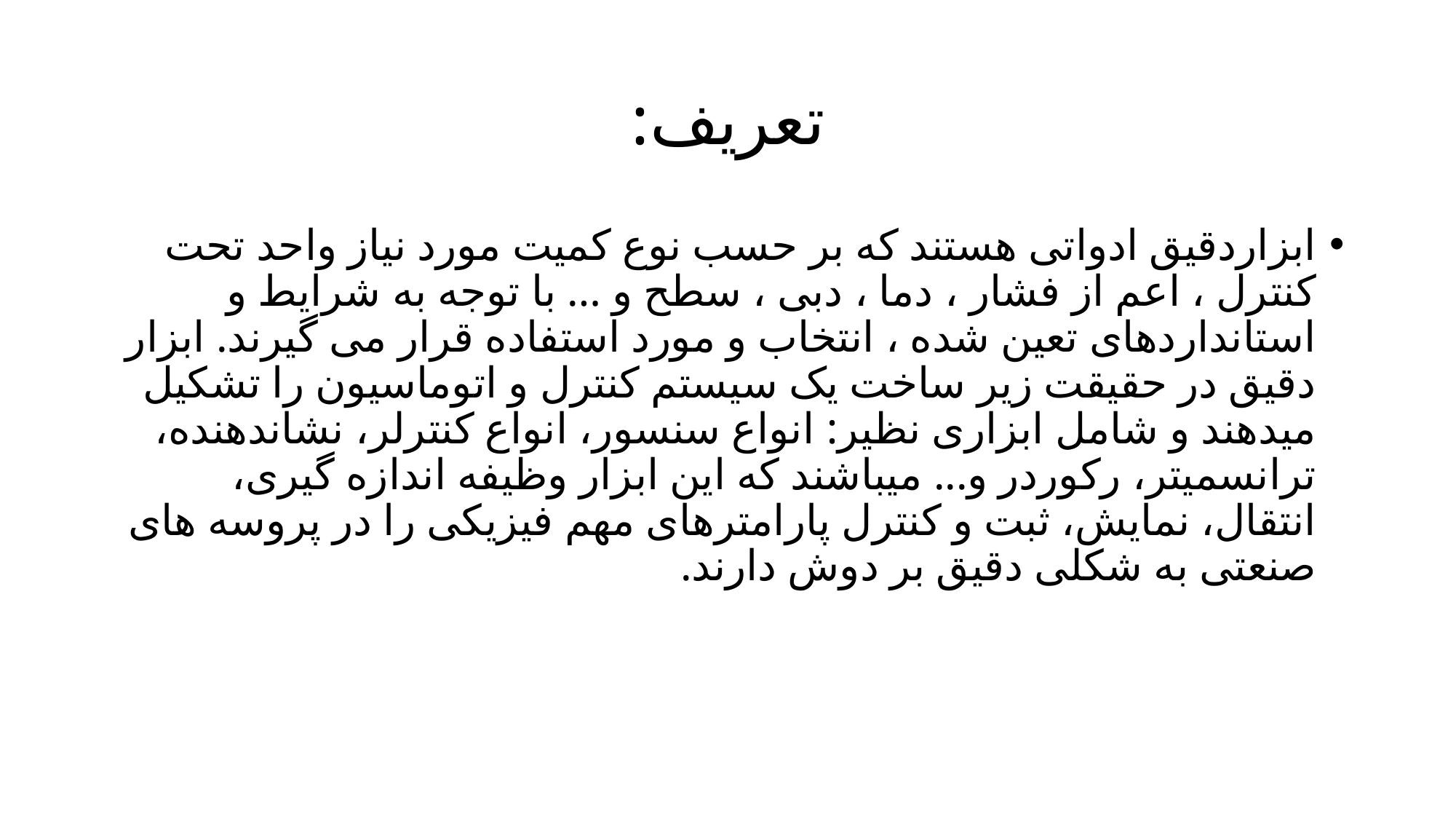

# تعریف:
ابزاردقیق ادواتی هستند که بر حسب نوع کمیت مورد نیاز واحد تحت کنترل ، اعم از فشار ، دما ، دبی ، سطح و … با توجه به شرایط و استانداردهای تعین شده ، انتخاب و مورد استفاده قرار می گیرند. ابزار دقیق در حقیقت زیر ساخت یک سیستم کنترل و اتوماسیون را تشکیل میدهند و شامل ابزاری نظیر: انواع سنسور، انواع کنترلر، نشاندهنده، ترانسمیتر، رکوردر و... میباشند که این ابزار وظیفه اندازه گیری، انتقال، نمایش، ثبت و کنترل پارامترهای مهم فیزیکی را در پروسه های صنعتی به شکلی دقیق بر دوش دارند.